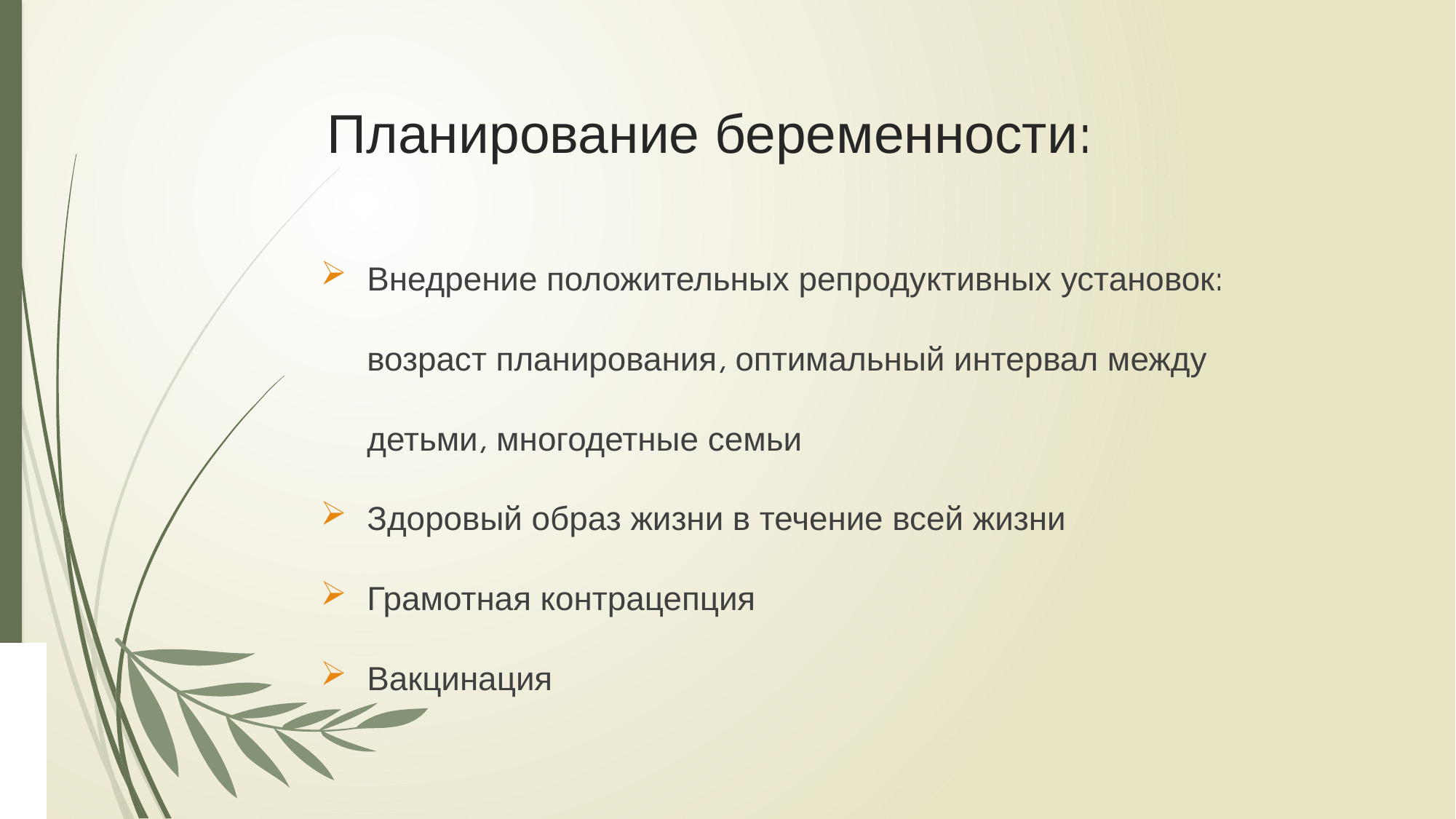

# Планирование беременности:
Внедрение положительных репродуктивных установок: возраст планирования, оптимальный интервал между детьми, многодетные семьи
Здоровый образ жизни в течение всей жизни
Грамотная контрацепция
Вакцинация